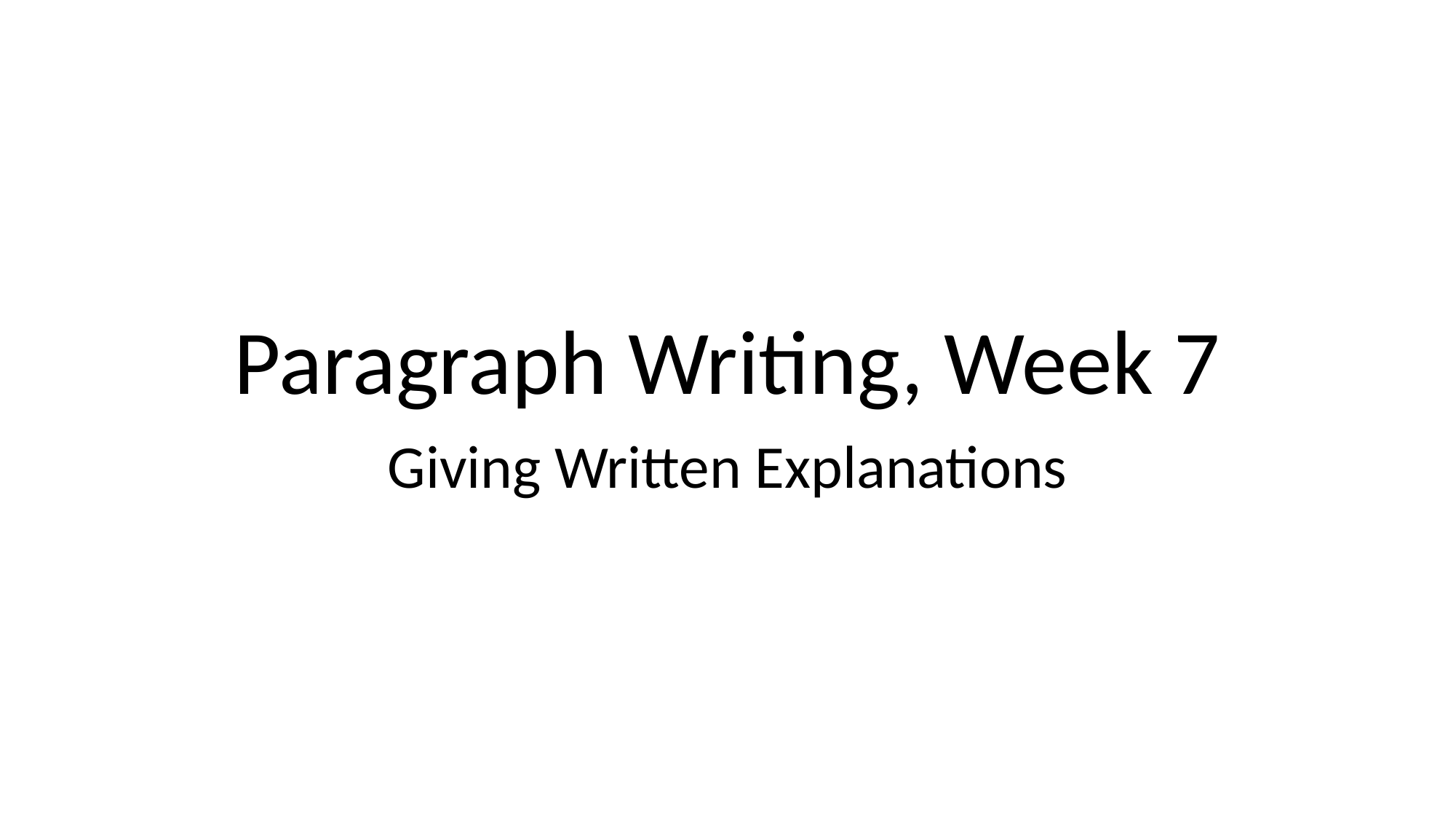

# Paragraph Writing, Week 7
Giving Written Explanations